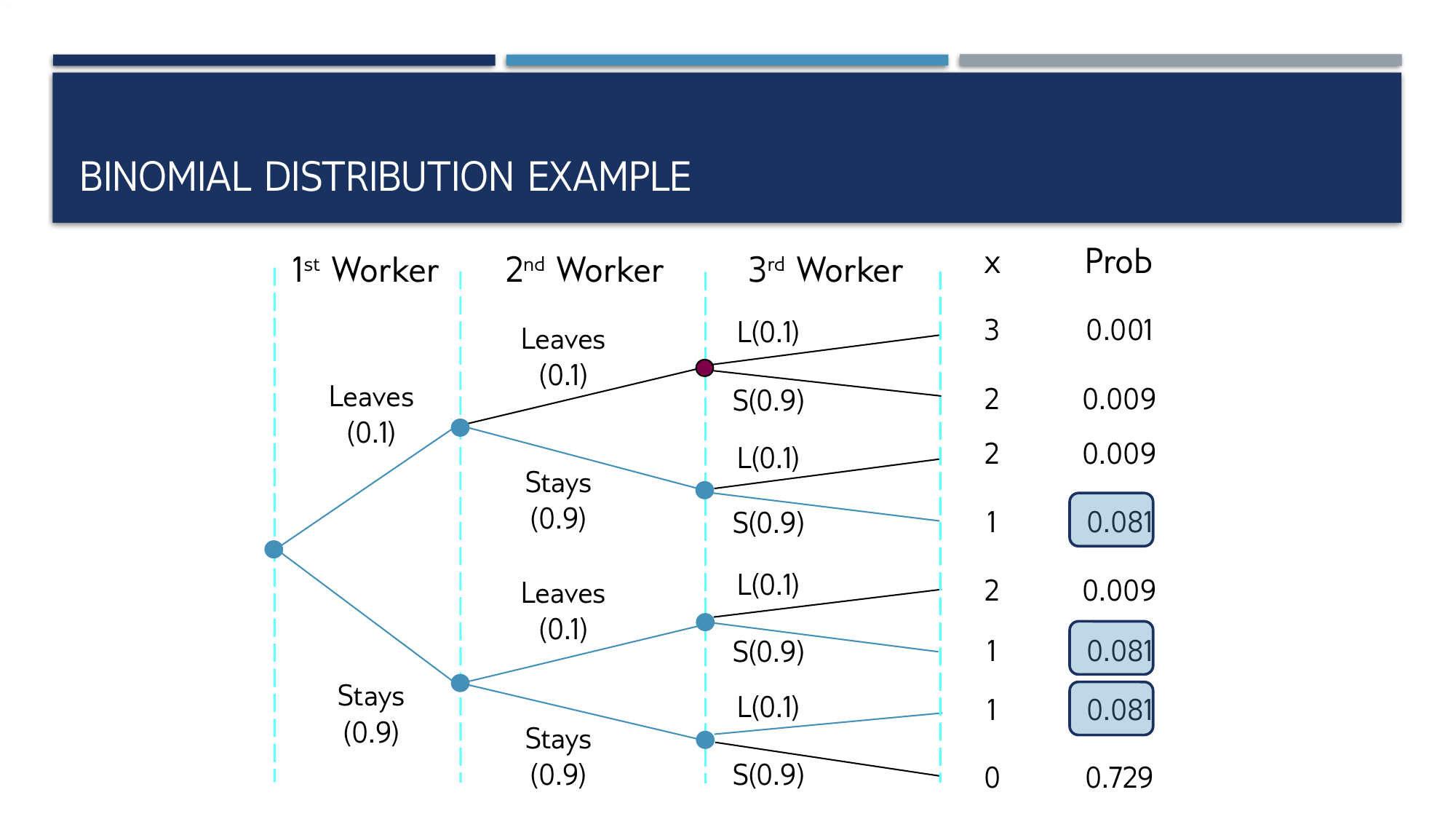

# Binomial Distribution Example
x
Prob
3rd Worker
1st Worker
2nd Worker

3
0.001
L(0.1)
Leaves
(0.1)

Leaves
(0.1)

2
0.009
S(0.9)

2
0.009
L(0.1)
Stays
(0.9)

1
0.081
S(0.9)

L(0.1)
2
0.009
Leaves
(0.1)

1
0.081
S(0.9)
Stays
(0.9)

L(0.1)

1
0.081
Stays
(0.9)

S(0.9)
0
0.729